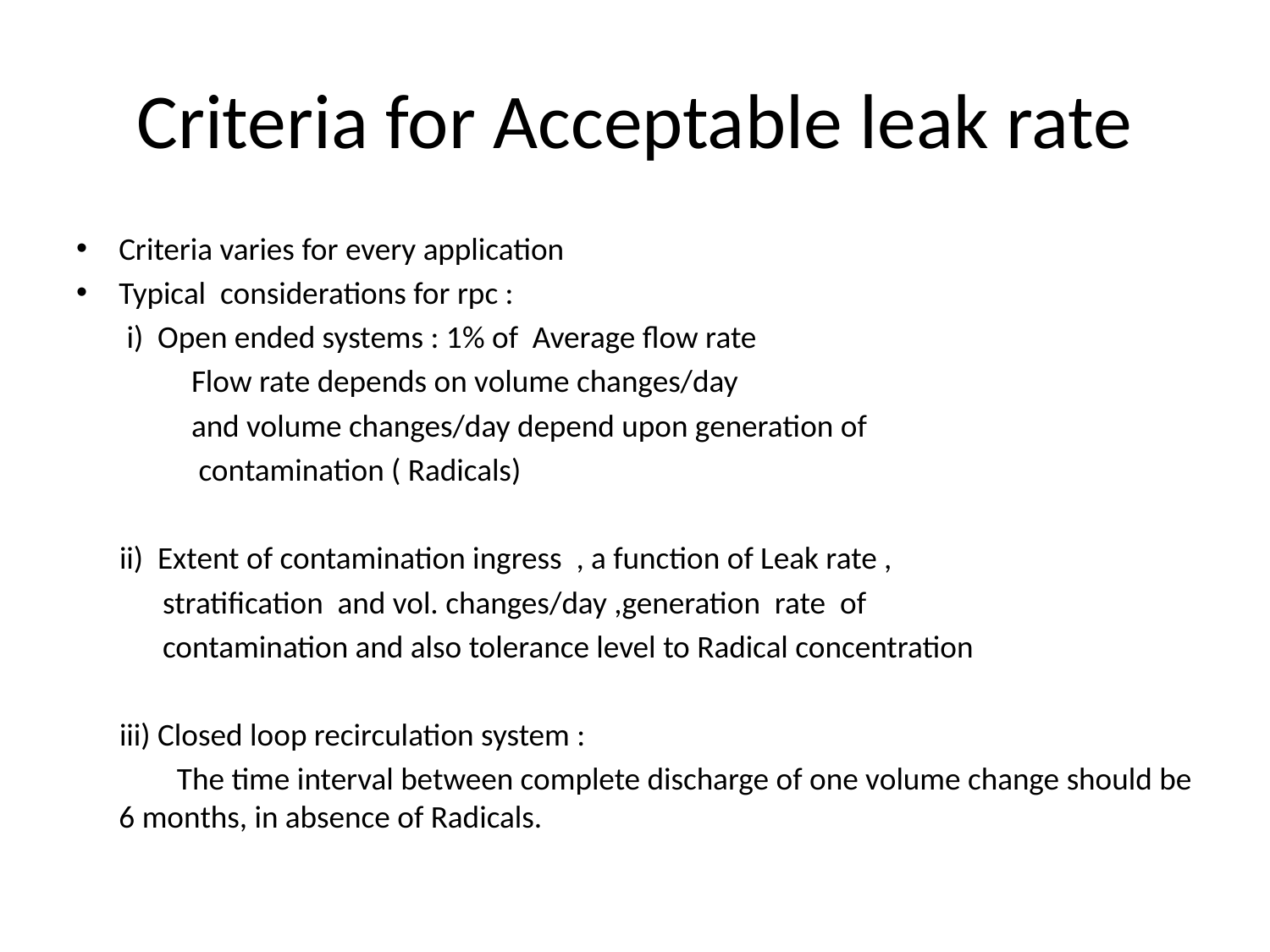

# Criteria for Acceptable leak rate
Criteria varies for every application
Typical  considerations for rpc :
       i)  Open ended systems : 1% of  Average flow rate
                Flow rate depends on volume changes/day
                and volume changes/day depend upon generation of
                 contamination ( Radicals)

      ii)  Extent of contamination ingress  , a function of Leak rate ,
            stratification  and vol. changes/day ,generation  rate  of
            contamination and also tolerance level to Radical concentration

      iii) Closed loop recirculation system :
              The time interval between complete discharge of one volume change should be 6 months, in absence of Radicals.